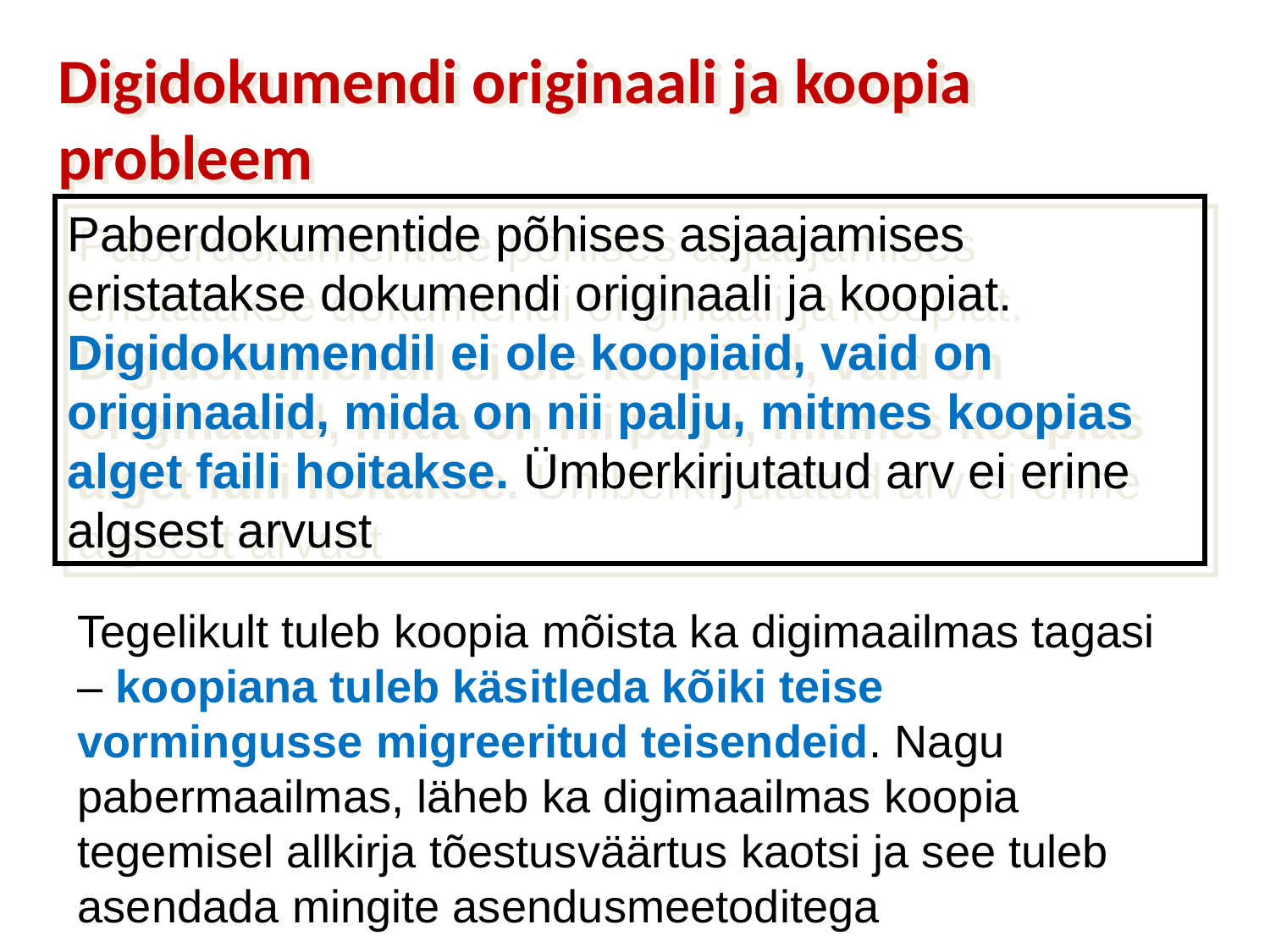

# Digidokumendi originaali ja koopia probleem

Paberdokumentide põhises asjaajamises eristatakse dokumendi originaali ja koopiat. Digidokumendil ei ole koopiaid, vaid on originaalid, mida on nii palju, mitmes koopias alget faili hoitakse. Ümberkirjutatud arv ei erine algsest arvust

Tegelikult tuleb koopia mõista ka digimaailmas tagasi – koopiana tuleb käsitleda kõiki teise vormingusse migreeritud teisendeid. Nagu pabermaailmas, läheb ka digimaailmas koopia tegemisel allkirja tõestusväärtus kaotsi ja see tuleb asendada mingite asendusmeetoditega